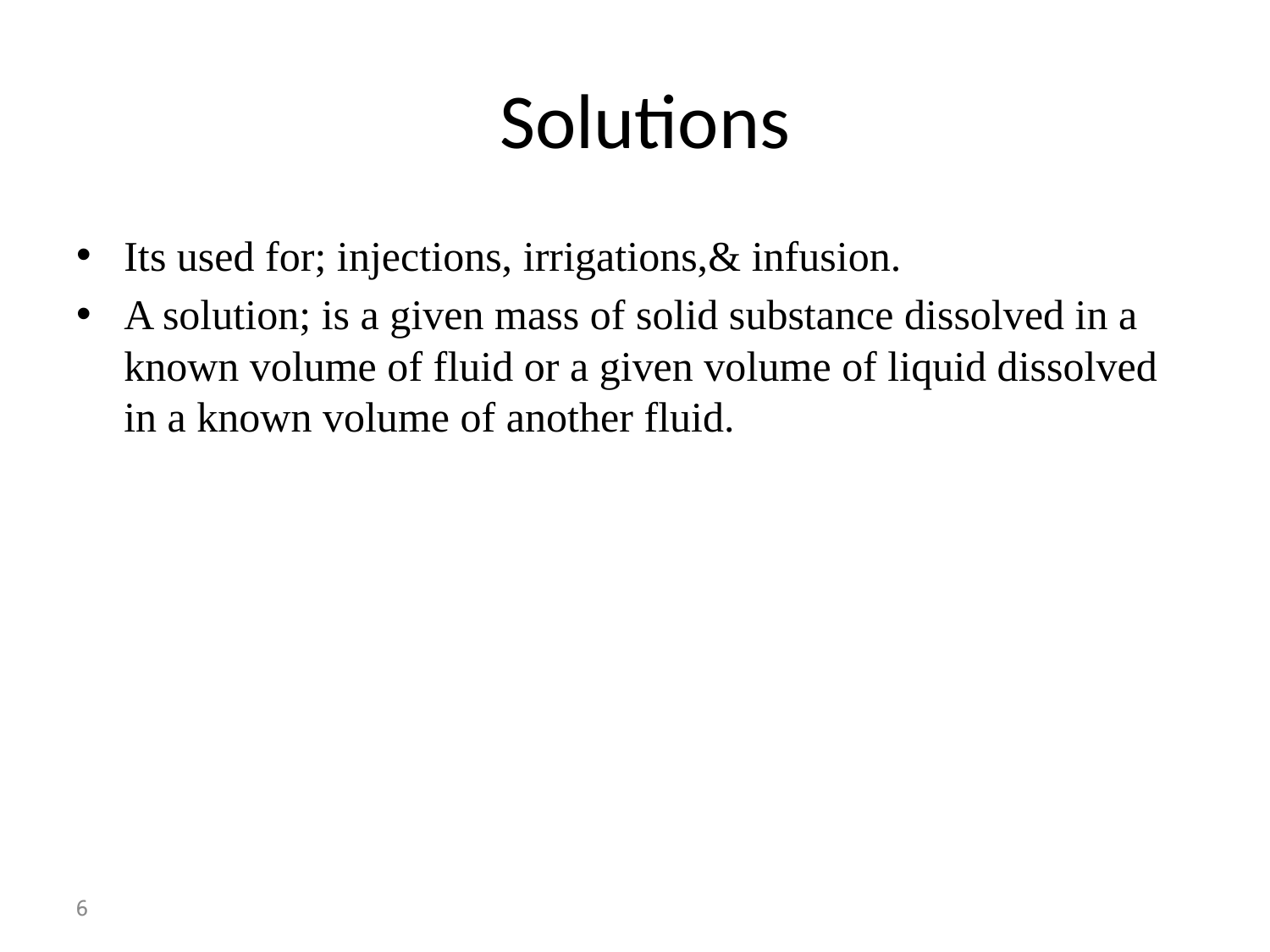

# Solutions
Its used for; injections, irrigations,& infusion.
A solution; is a given mass of solid substance dissolved in a known volume of fluid or a given volume of liquid dissolved in a known volume of another fluid.
6